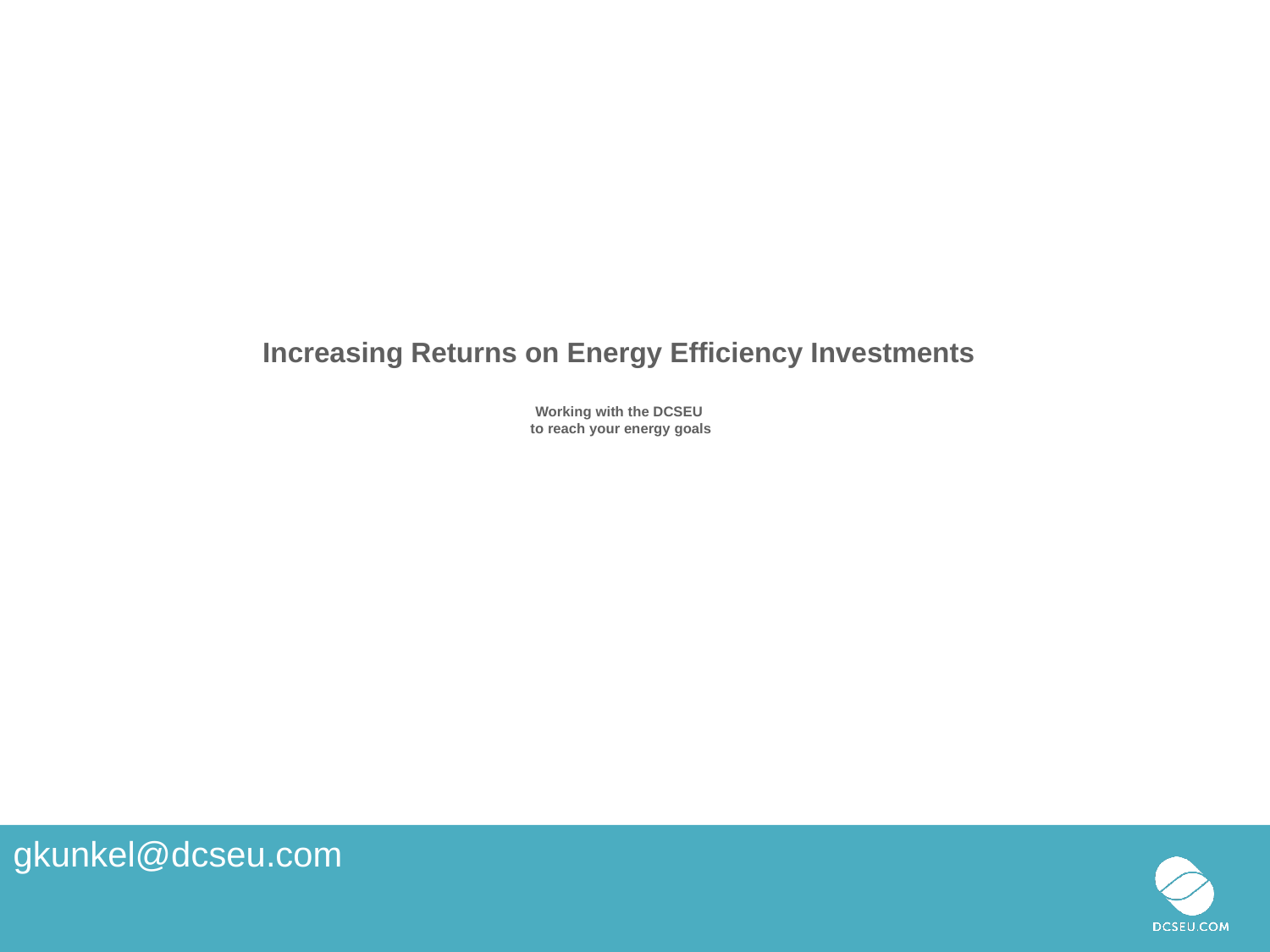

# Increasing Returns on Energy Efficiency Investments Working with the DCSEU to reach your energy goals
gkunkel@dcseu.com